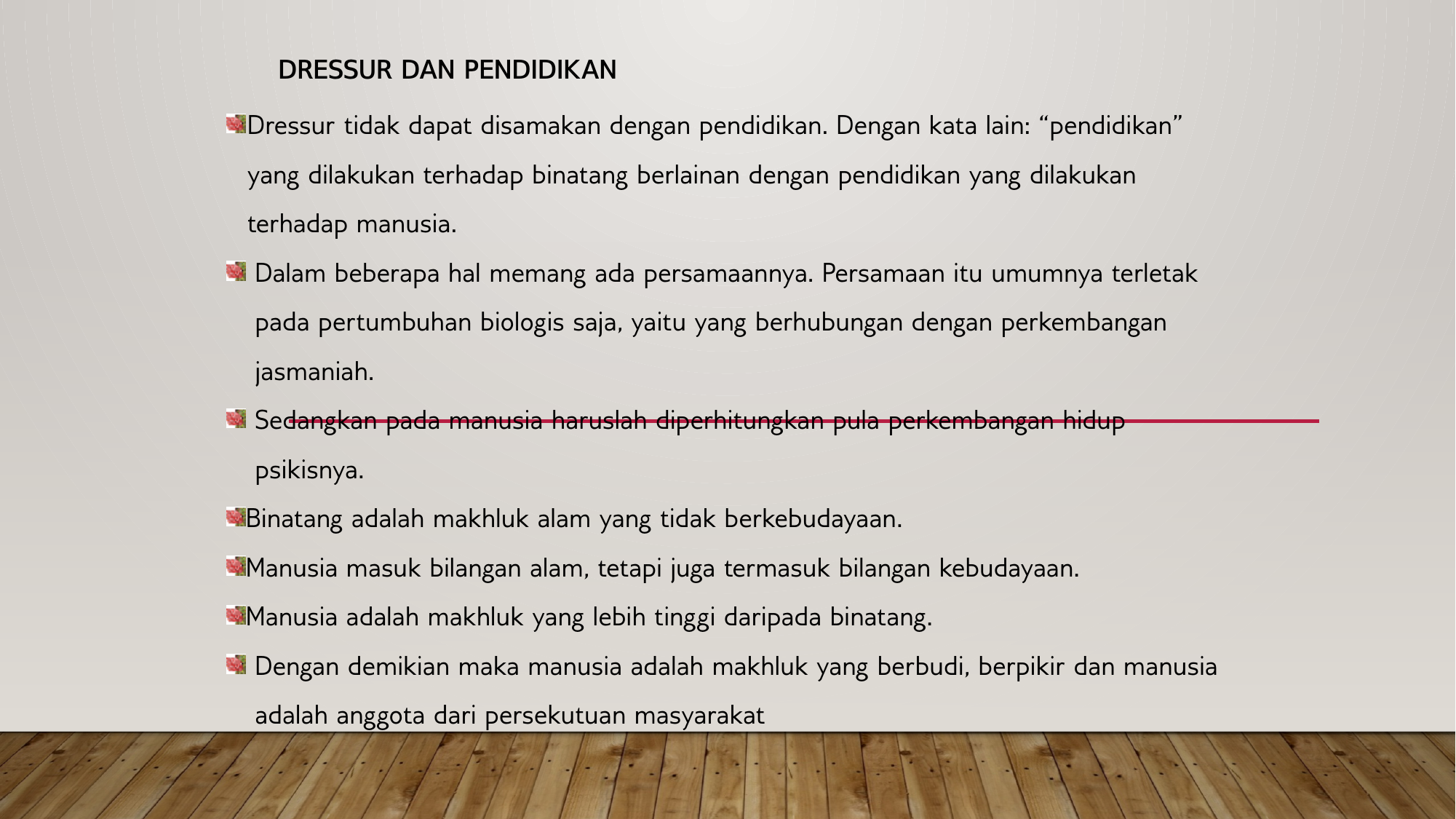

# Dressur dan Pendidikan
Dressur tidak dapat disamakan dengan pendidikan. Dengan kata lain: “pendidikan” yang dilakukan terhadap binatang berlainan dengan pendidikan yang dilakukan terhadap manusia.
Dalam beberapa hal memang ada persamaannya. Persamaan itu umumnya terletak pada pertumbuhan biologis saja, yaitu yang berhubungan dengan perkembangan jasmaniah.
Sedangkan pada manusia haruslah diperhitungkan pula perkembangan hidup psikisnya.
Binatang adalah makhluk alam yang tidak berkebudayaan.
Manusia masuk bilangan alam, tetapi juga termasuk bilangan kebudayaan.
Manusia adalah makhluk yang lebih tinggi daripada binatang.
Dengan demikian maka manusia adalah makhluk yang berbudi, berpikir dan manusia adalah anggota dari persekutuan masyarakat